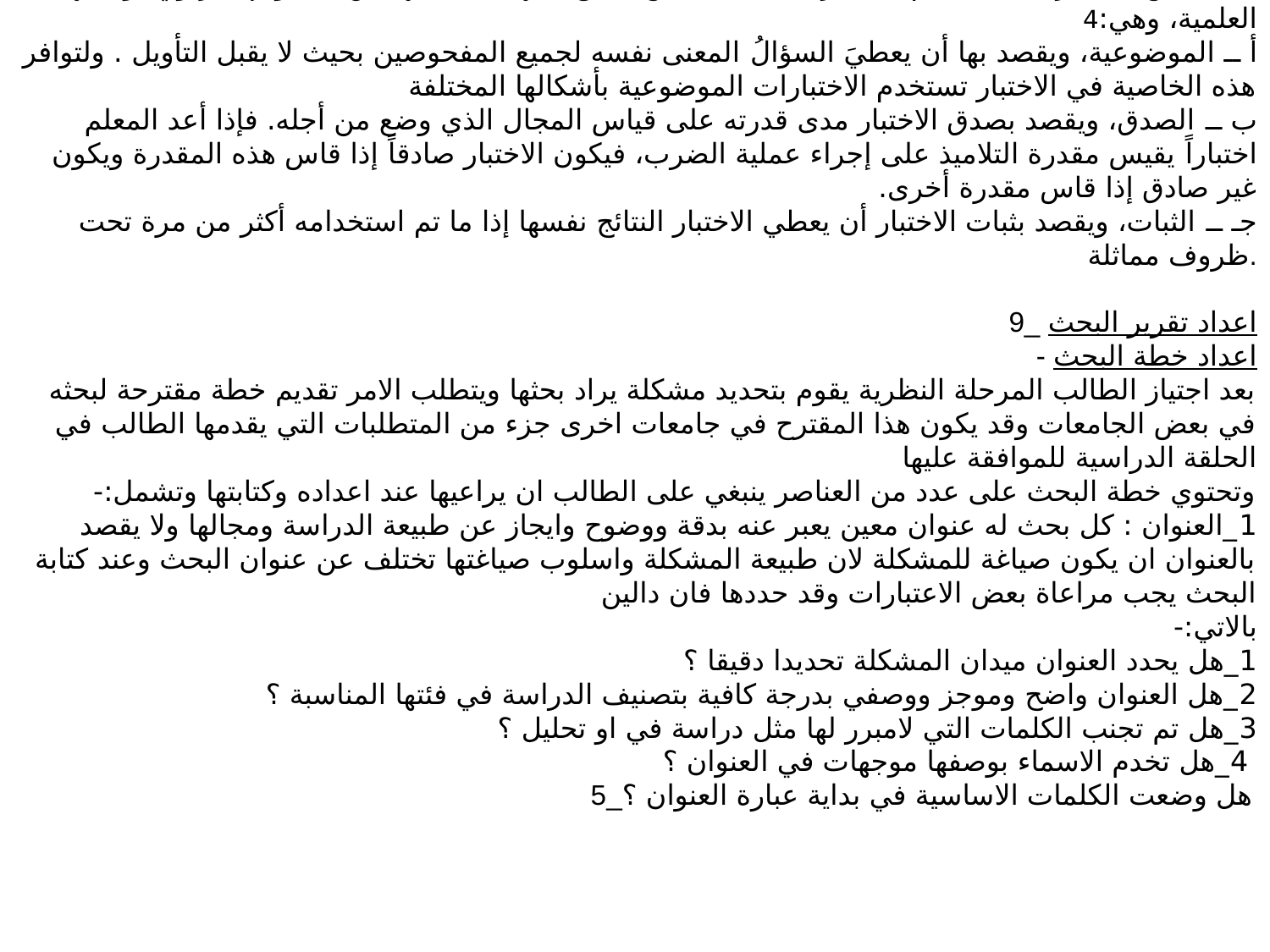

ـ خصائص الاختبار الجيد: يتسم الاختبار الجيد بخصائص متفق عليها لدى المهتمين بالتقويم التربوي، والمنهجية العلمية، وهي:4 
أ ــ الموضوعية، ويقصد بها أن يعطيَ السؤالُ المعنى نفسه لجميع المفحوصين بحيث لا يقبل التأويل . ولتوافر هذه الخاصية في الاختبار تستخدم الاختبارات الموضوعية بأشكالها المختلفة
ب ــ الصدق، ويقصد بصدق الاختبار مدى قدرته على قياس المجال الذي وضع من أجله. فإذا أعد المعلم اختباراً يقيس مقدرة التلاميذ على إجراء عملية الضرب، فيكون الاختبار صادقاً إذا قاس هذه المقدرة ويكون غير صادق إذا قاس مقدرة أخرى.
جـ ــ الثبات، ويقصد بثبات الاختبار أن يعطي الاختبار النتائج نفسها إذا ما تم استخدامه أكثر من مرة تحت ظروف مماثلة.
9_ اعداد تقرير البحث
- اعداد خطة البحث
بعد اجتياز الطالب المرحلة النظرية يقوم بتحديد مشكلة يراد بحثها ويتطلب الامر تقديم خطة مقترحة لبحثه في بعض الجامعات وقد يكون هذا المقترح في جامعات اخرى جزء من المتطلبات التي يقدمها الطالب في الحلقة الدراسية للموافقة عليها
وتحتوي خطة البحث على عدد من العناصر ينبغي على الطالب ان يراعيها عند اعداده وكتابتها وتشمل:- 
1_العنوان : كل بحث له عنوان معين يعبر عنه بدقة ووضوح وايجاز عن طبيعة الدراسة ومجالها ولا يقصد بالعنوان ان يكون صياغة للمشكلة لان طبيعة المشكلة واسلوب صياغتها تختلف عن عنوان البحث وعند كتابة البحث يجب مراعاة بعض الاعتبارات وقد حددها فان دالين
بالاتي:-  
1_هل يحدد العنوان ميدان المشكلة تحديدا دقيقا ؟ 
2_هل العنوان واضح وموجز ووصفي بدرجة كافية بتصنيف الدراسة في فئتها المناسبة ؟ 
3_هل تم تجنب الكلمات التي لامبرر لها مثل دراسة في او تحليل ؟ 
4_هل تخدم الاسماء بوصفها موجهات في العنوان ؟
5_هل وضعت الكلمات الاساسية في بداية عبارة العنوان ؟